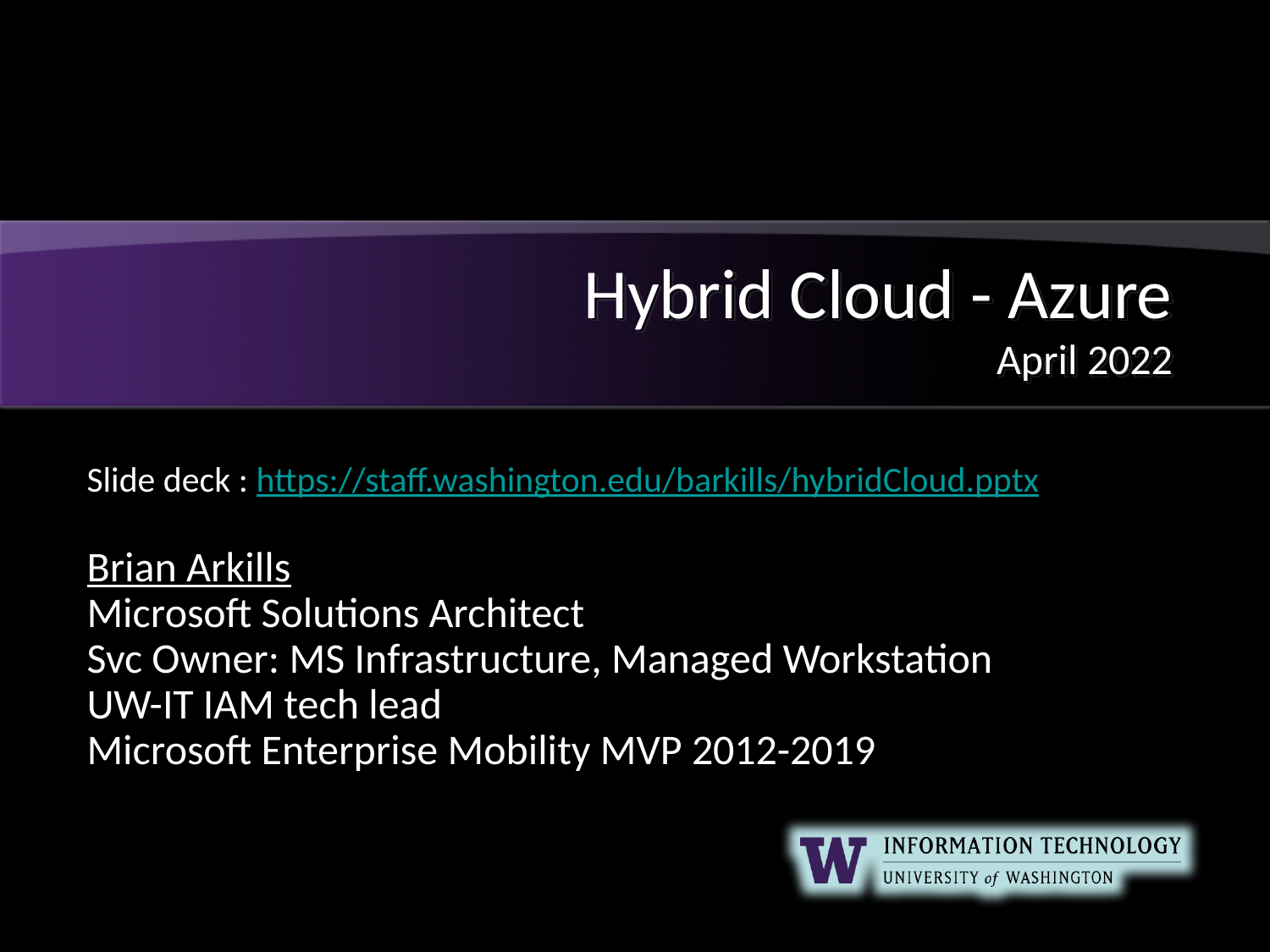

# Hybrid Cloud - Azure April 2022
Slide deck : https://staff.washington.edu/barkills/hybridCloud.pptx

Brian Arkills
Microsoft Solutions Architect
Svc Owner: MS Infrastructure, Managed Workstation
UW-IT IAM tech lead
Microsoft Enterprise Mobility MVP 2012-2019